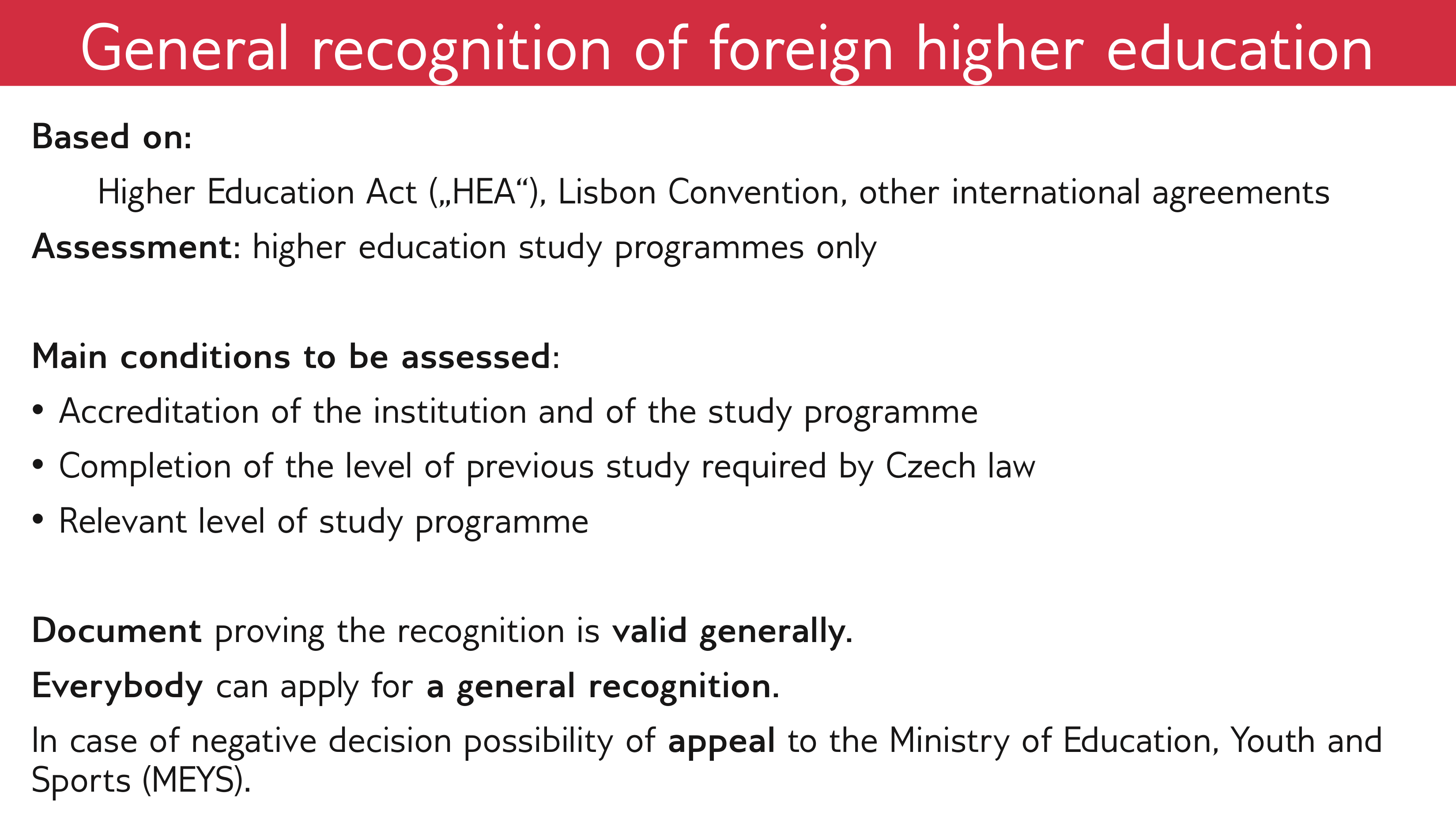

General recognition of foreign higher education
Based on:
	Higher Education Act („HEA“), Lisbon Convention, other international agreements
Assessment: higher education study programmes only

Main conditions to be assessed:
Accreditation of the institution and of the study programme
Completion of the level of previous study required by Czech law
Relevant level of study programme

Document proving the recognition is valid generally.
Everybody can apply for a general recognition.
In case of negative decision possibility of appeal to the Ministry of Education, Youth and Sports (MEYS).